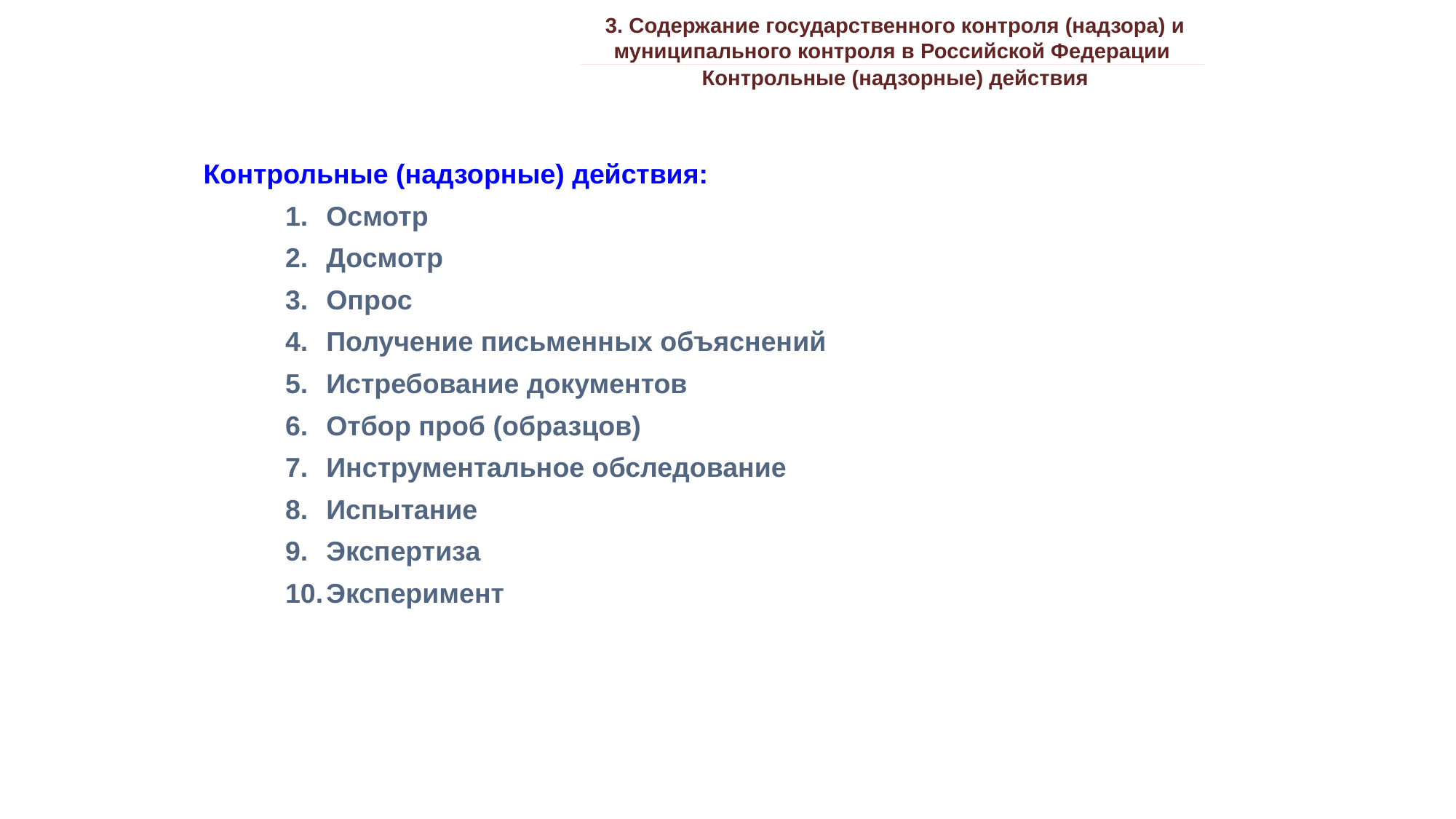

3. Содержание государственного контроля (надзора) и муниципального контроля в Российской Федерации
_________________________________________________________________________________________________________________________________________________________________________________________________________________________________________________________________________________________________________________________________________________________________________________________________________________________________________________________________________________________________________________________________________________________________________________________________________________________________________________________________________________________________________________________________________________________________________________________________________________________________________________________________________________________________
Контрольные (надзорные) действия
Контрольные (надзорные) действия:
Осмотр
Досмотр
Опрос
Получение письменных объяснений
Истребование документов
Отбор проб (образцов)
Инструментальное обследование
Испытание
Экспертиза
Эксперимент